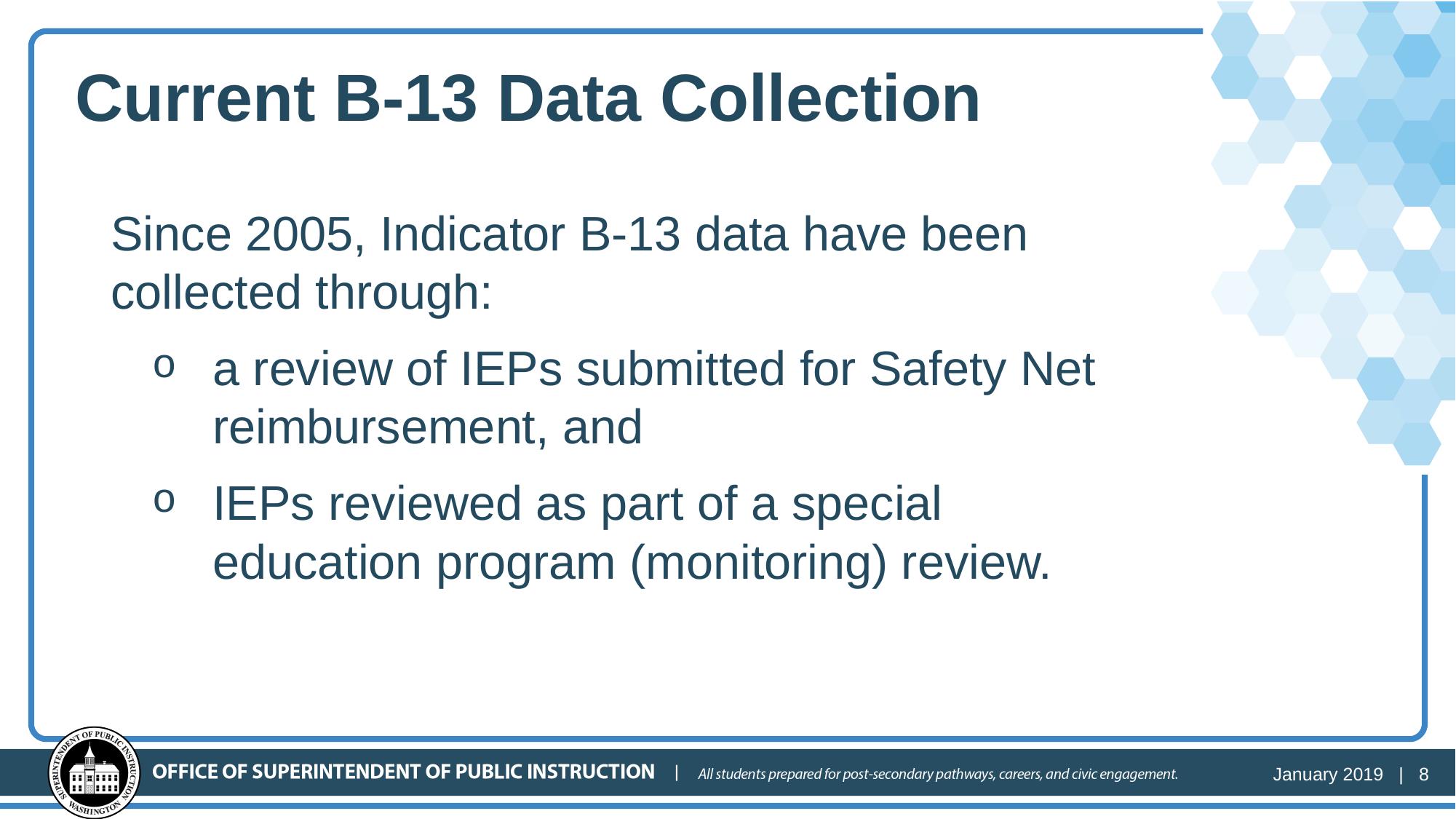

# Current B-13 Data Collection
Since 2005, Indicator B-13 data have been collected through:
a review of IEPs submitted for Safety Net reimbursement, and
IEPs reviewed as part of a special education program (monitoring) review.